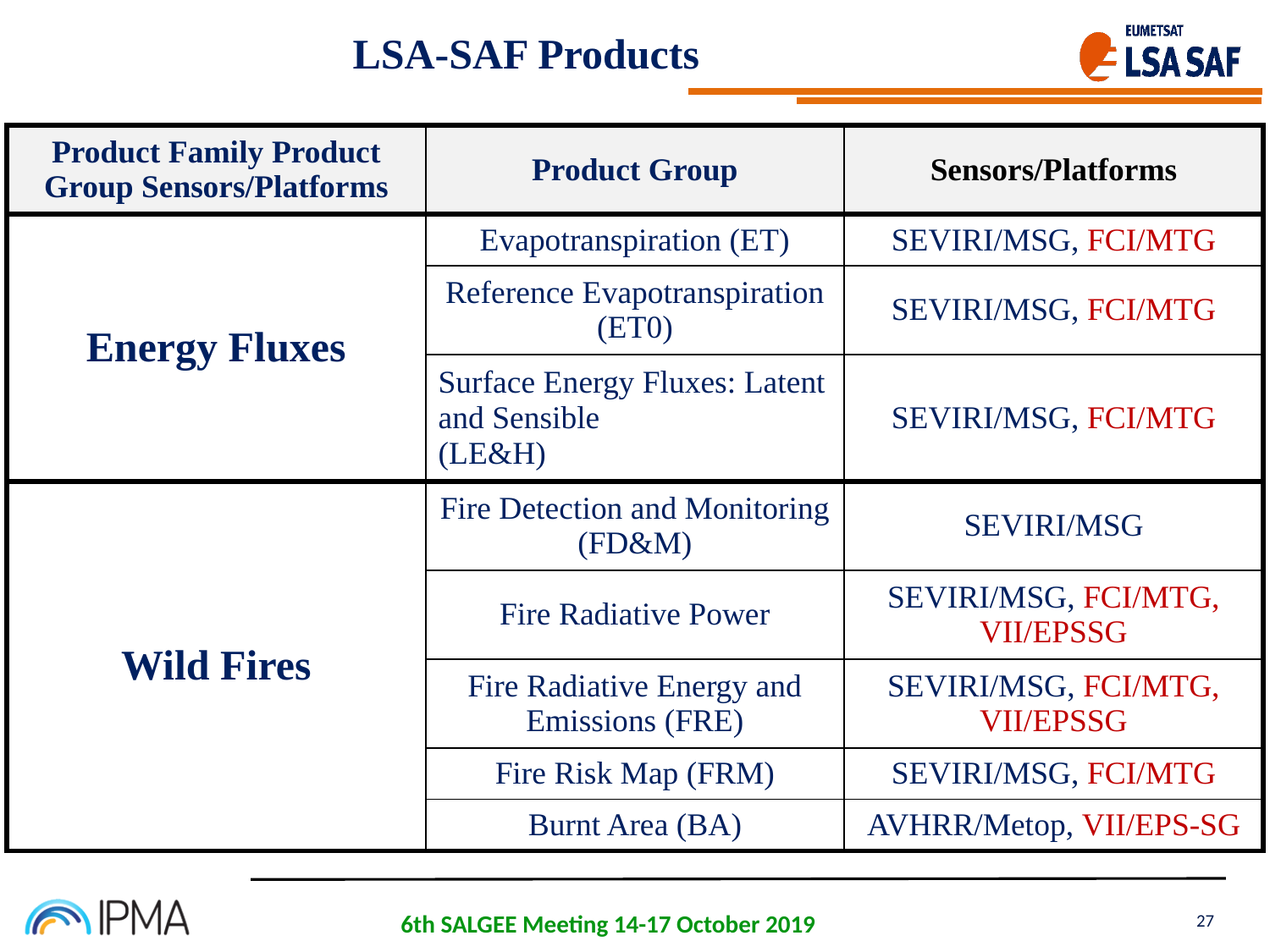

LSA-SAF Products
| Product Family Product Group Sensors/Platforms | Product Group | Sensors/Platforms |
| --- | --- | --- |
| Energy Fluxes | Evapotranspiration (ET) | SEVIRI/MSG, FCI/MTG |
|  | Reference Evapotranspiration (ET0) | SEVIRI/MSG, FCI/MTG |
|  | Surface Energy Fluxes: Latent and Sensible (LE&H) | SEVIRI/MSG, FCI/MTG |
| Wild Fires | Fire Detection and Monitoring (FD&M) | SEVIRI/MSG |
|  | Fire Radiative Power | SEVIRI/MSG, FCI/MTG, VII/EPSSG |
|  | Fire Radiative Energy and Emissions (FRE) | SEVIRI/MSG, FCI/MTG, VII/EPSSG |
|  | Fire Risk Map (FRM) | SEVIRI/MSG, FCI/MTG |
|  | Burnt Area (BA) | AVHRR/Metop, VII/EPS-SG |